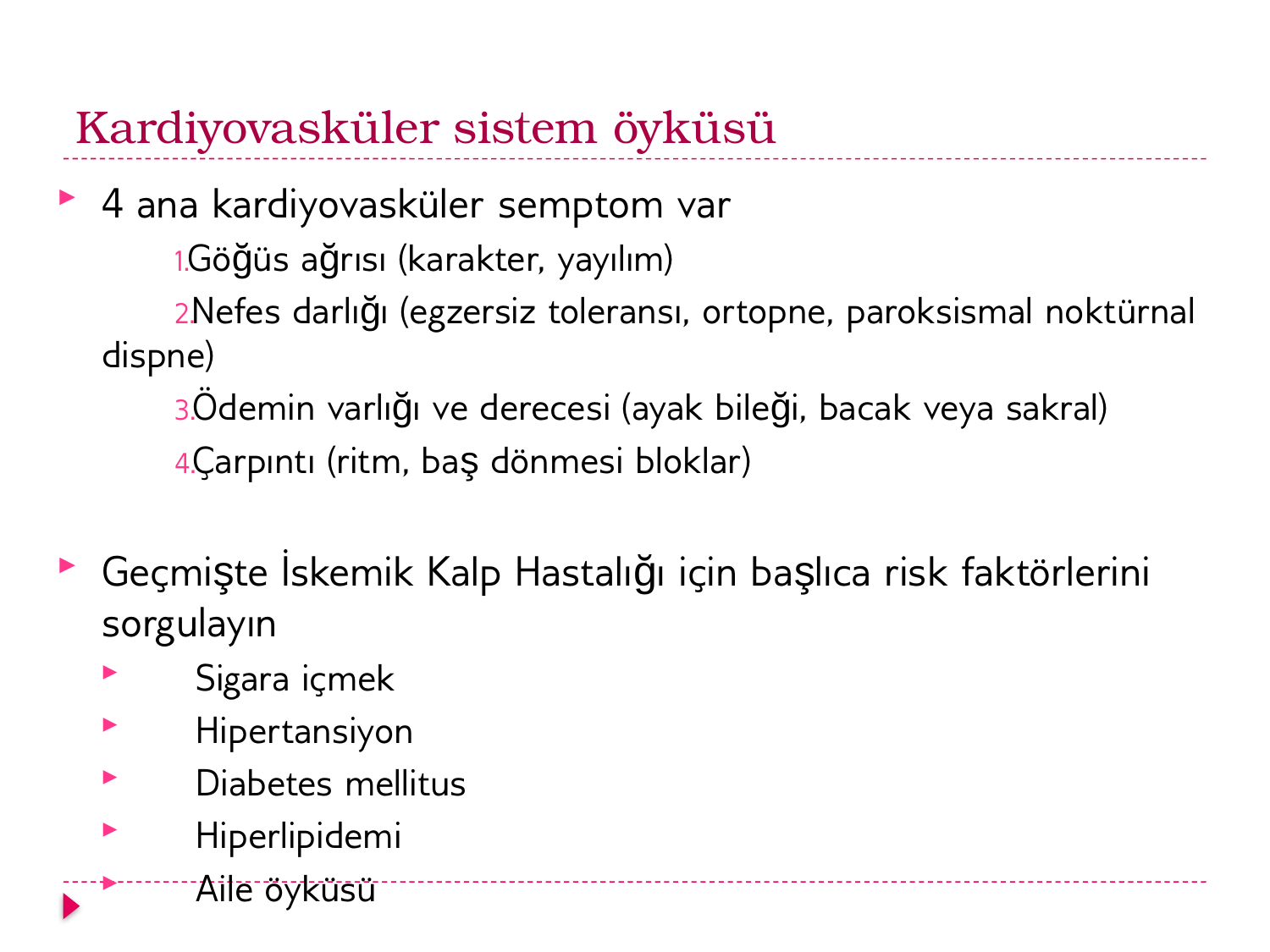

# Kardiyovasküler sistem öyküsü
4 ana kardiyovasküler semptom var
Göğüs ağrısı (karakter, yayılım)
Nefes darlığı (egzersiz toleransı, ortopne, paroksismal noktürnal dispne)
Ödemin varlığı ve derecesi (ayak bileği, bacak veya sakral)
Çarpıntı (ritm, baş dönmesi bloklar)

Geçmişte İskemik Kalp Hastalığı için başlıca risk faktörlerini sorgulayın
       Sigara içmek
       Hipertansiyon
       Diabetes mellitus
       Hiperlipidemi
       Aile öyküsü